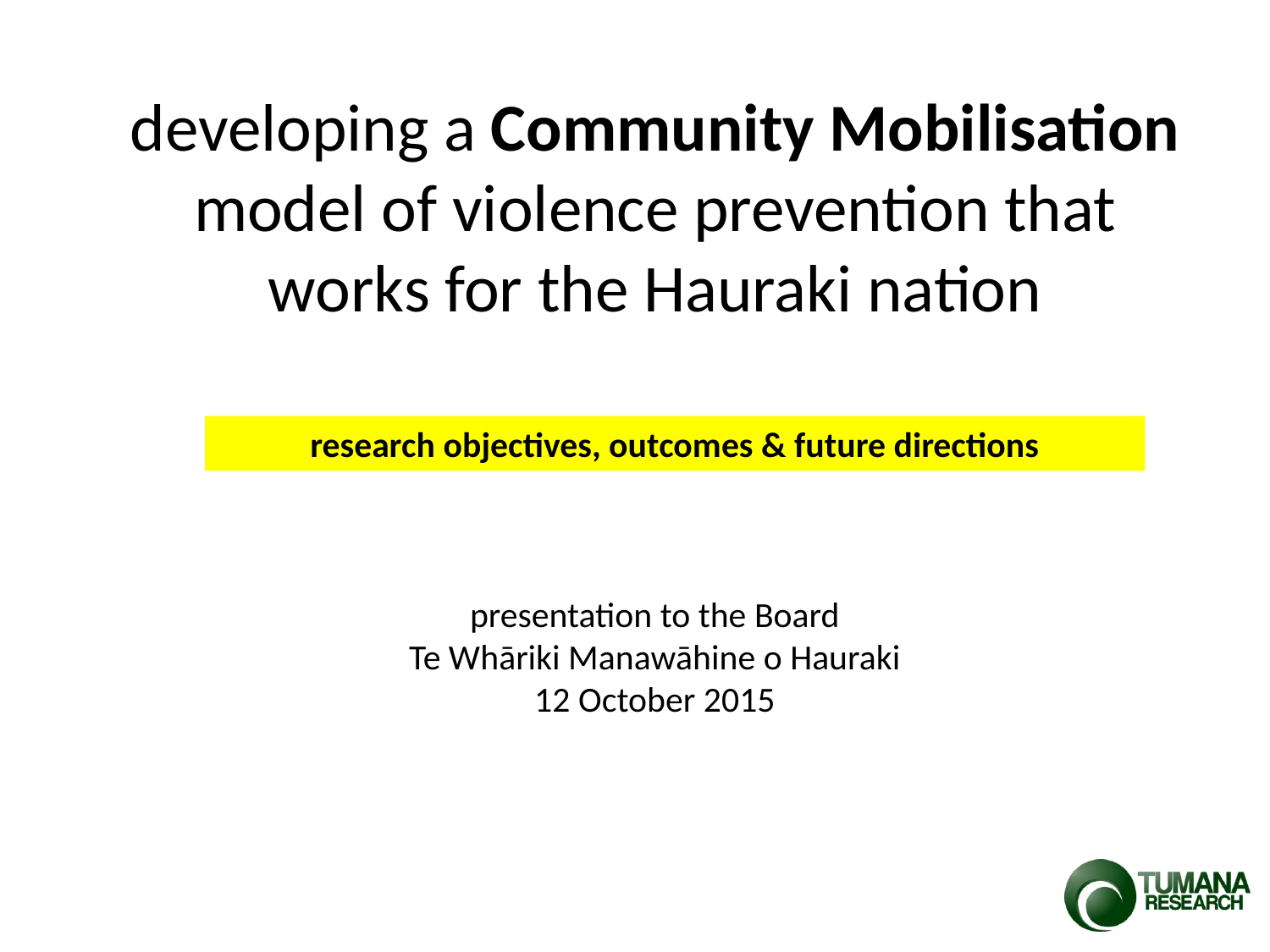

# developing a Community Mobilisation model of violence prevention that works for the Hauraki nation
research objectives, outcomes & future directions
presentation to the Board
Te Whāriki Manawāhine o Hauraki
 12 October 2015